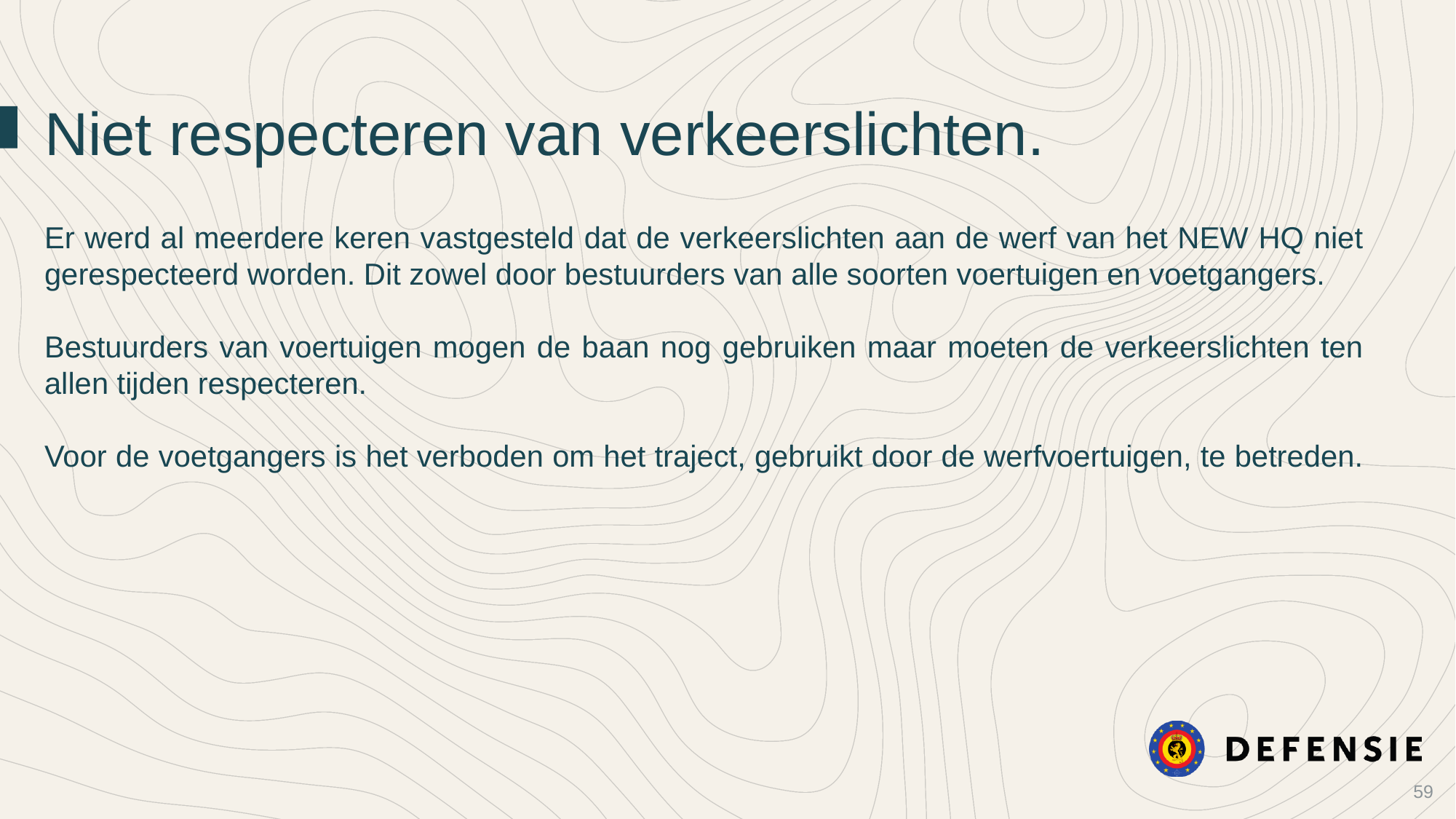

Niet respecteren van verkeerslichten.
Er werd al meerdere keren vastgesteld dat de verkeerslichten aan de werf van het NEW HQ niet gerespecteerd worden. Dit zowel door bestuurders van alle soorten voertuigen en voetgangers.

Bestuurders van voertuigen mogen de baan nog gebruiken maar moeten de verkeerslichten ten allen tijden respecteren.

Voor de voetgangers is het verboden om het traject, gebruikt door de werfvoertuigen, te betreden.